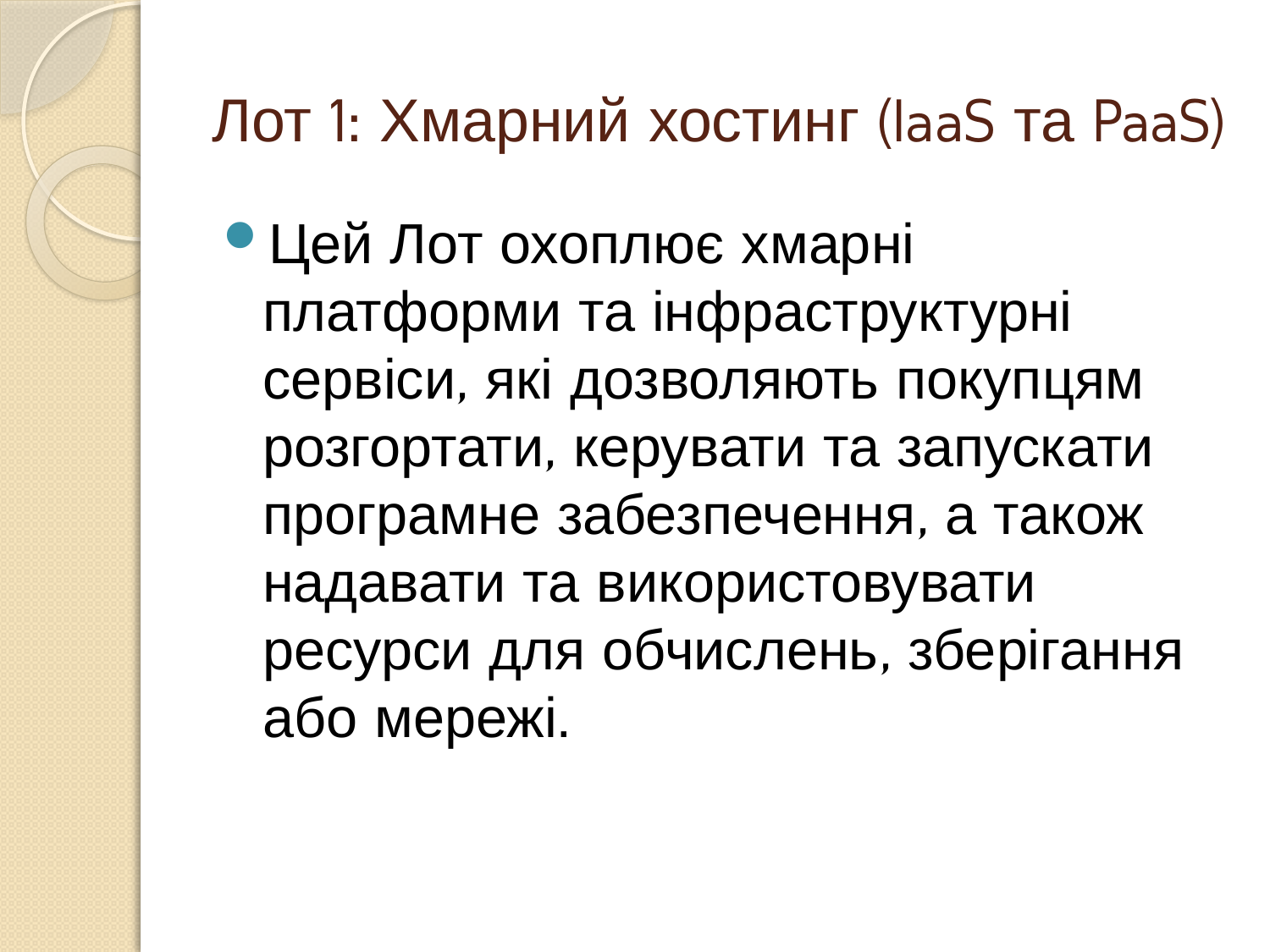

# Лот 1: Хмарний хостинг (IaaS та PaaS)
Цей Лот охоплює хмарні платформи та інфраструктурні сервіси, які дозволяють покупцям розгортати, керувати та запускати програмне забезпечення, а також надавати та використовувати ресурси для обчислень, зберігання або мережі.